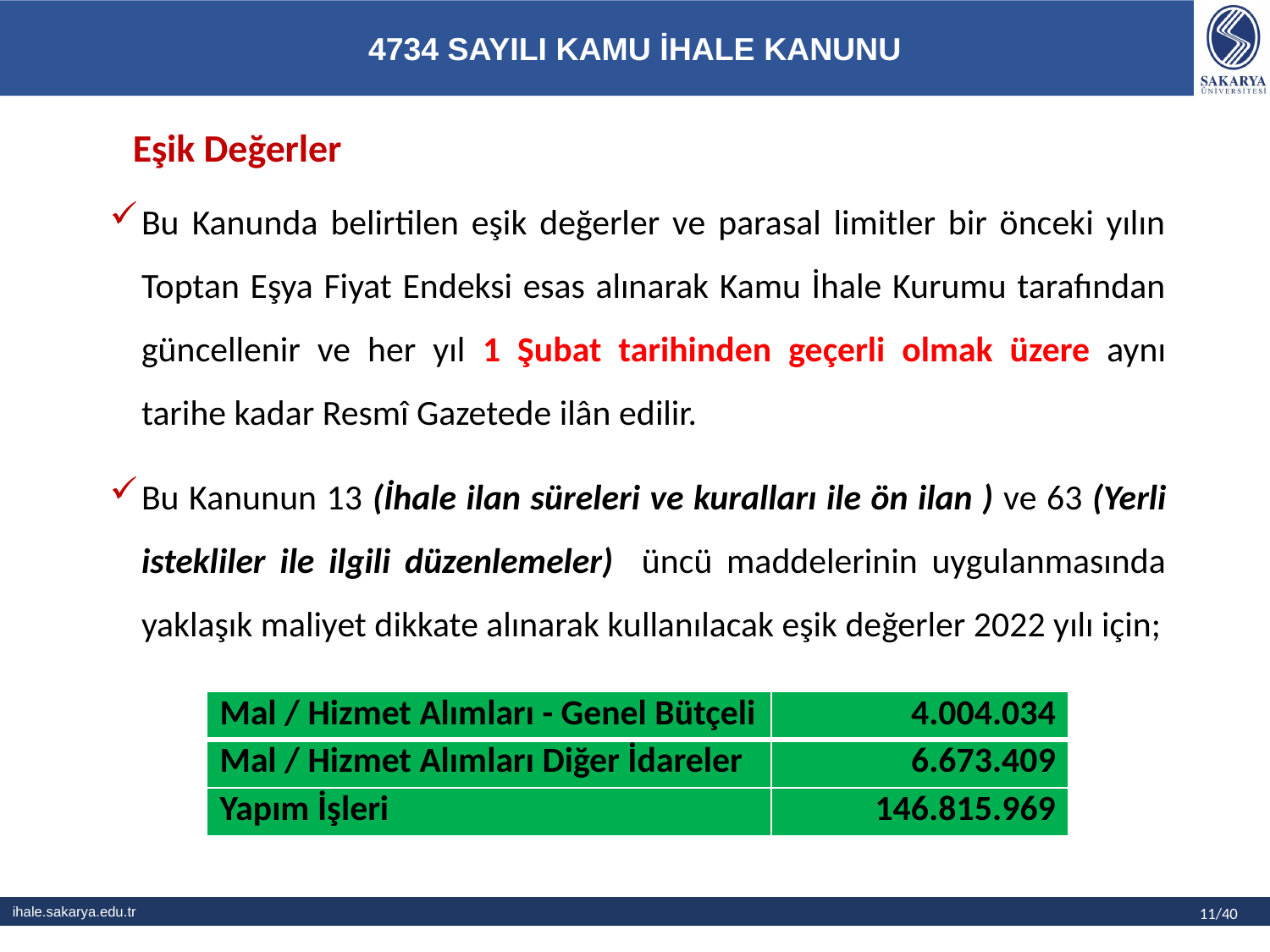

# Eşik Değerler
Bu Kanunda belirtilen eşik değerler ve parasal limitler bir önceki yılın Toptan Eşya Fiyat Endeksi esas alınarak Kamu İhale Kurumu tarafından güncellenir ve her yıl 1 Şubat tarihinden geçerli olmak üzere aynı tarihe kadar Resmî Gazetede ilân edilir.
Bu Kanunun 13 (İhale ilan süreleri ve kuralları ile ön ilan ) ve 63 (Yerli istekliler ile ilgili düzenlemeler)  üncü maddelerinin uygulanmasında yaklaşık maliyet dikkate alınarak kullanılacak eşik değerler 2022 yılı için;

| Mal / Hizmet Alımları - Genel Bütçeli | 4.004.034 |
| --- | --- |
| Mal / Hizmet Alımları Diğer İdareler | 6.673.409 |
| Yapım İşleri | 146.815.969 |